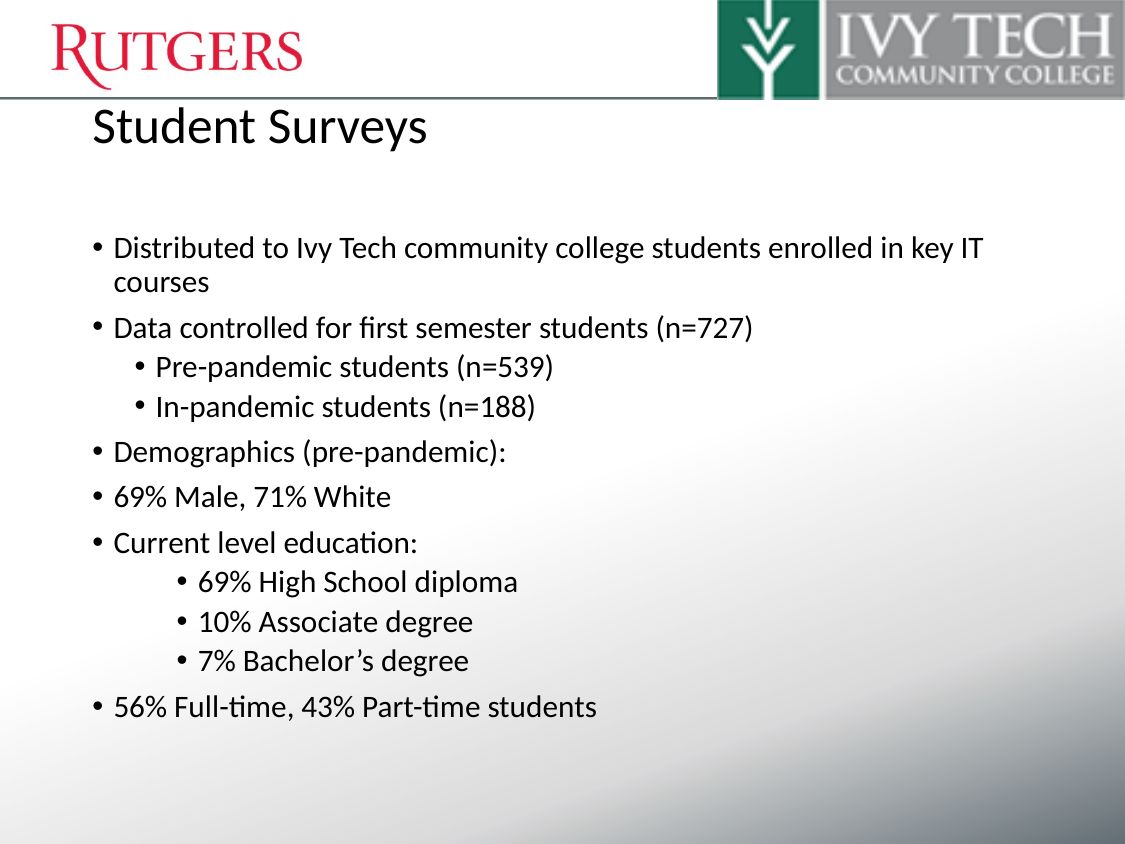

# Student Surveys
Distributed to Ivy Tech community college students enrolled in key IT courses
Data controlled for first semester students (n=727)
Pre-pandemic students (n=539)
In-pandemic students (n=188)
Demographics (pre-pandemic):
69% Male, 71% White
Current level education:
69% High School diploma
10% Associate degree
7% Bachelor’s degree
56% Full-time, 43% Part-time students